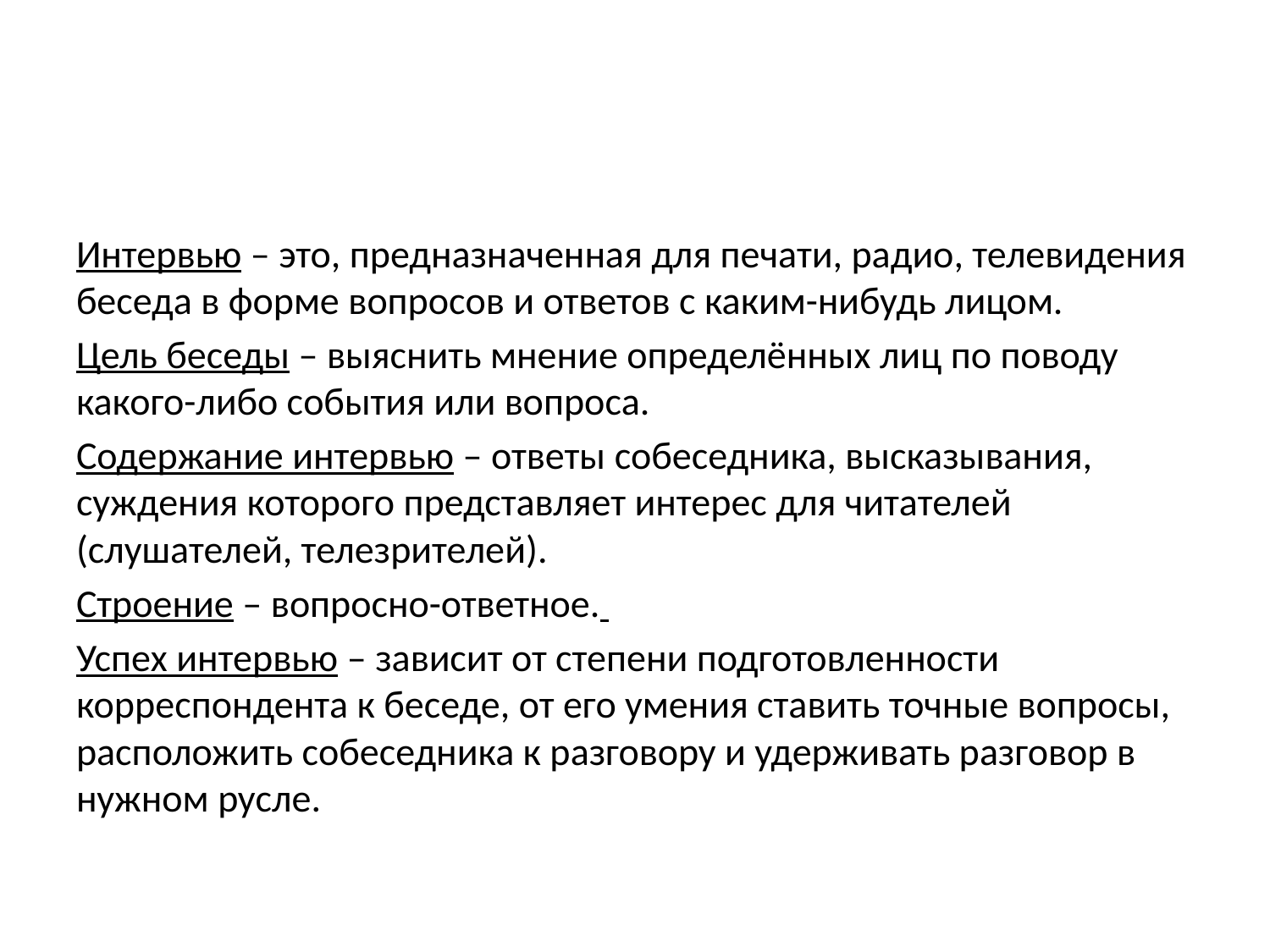

Интервью – это, предназначенная для печати, радио, телевидения беседа в форме вопросов и ответов с каким-нибудь лицом.
Цель беседы – выяснить мнение определённых лиц по поводу какого-либо события или вопроса.
Содержание интервью – ответы собеседника, высказывания, суждения которого представляет интерес для читателей (слушателей, телезрителей).
Строение – вопросно-ответное.
Успех интервью – зависит от степени подготовленности корреспондента к беседе, от его умения ставить точные вопросы, расположить собеседника к разговору и удерживать разговор в нужном русле.